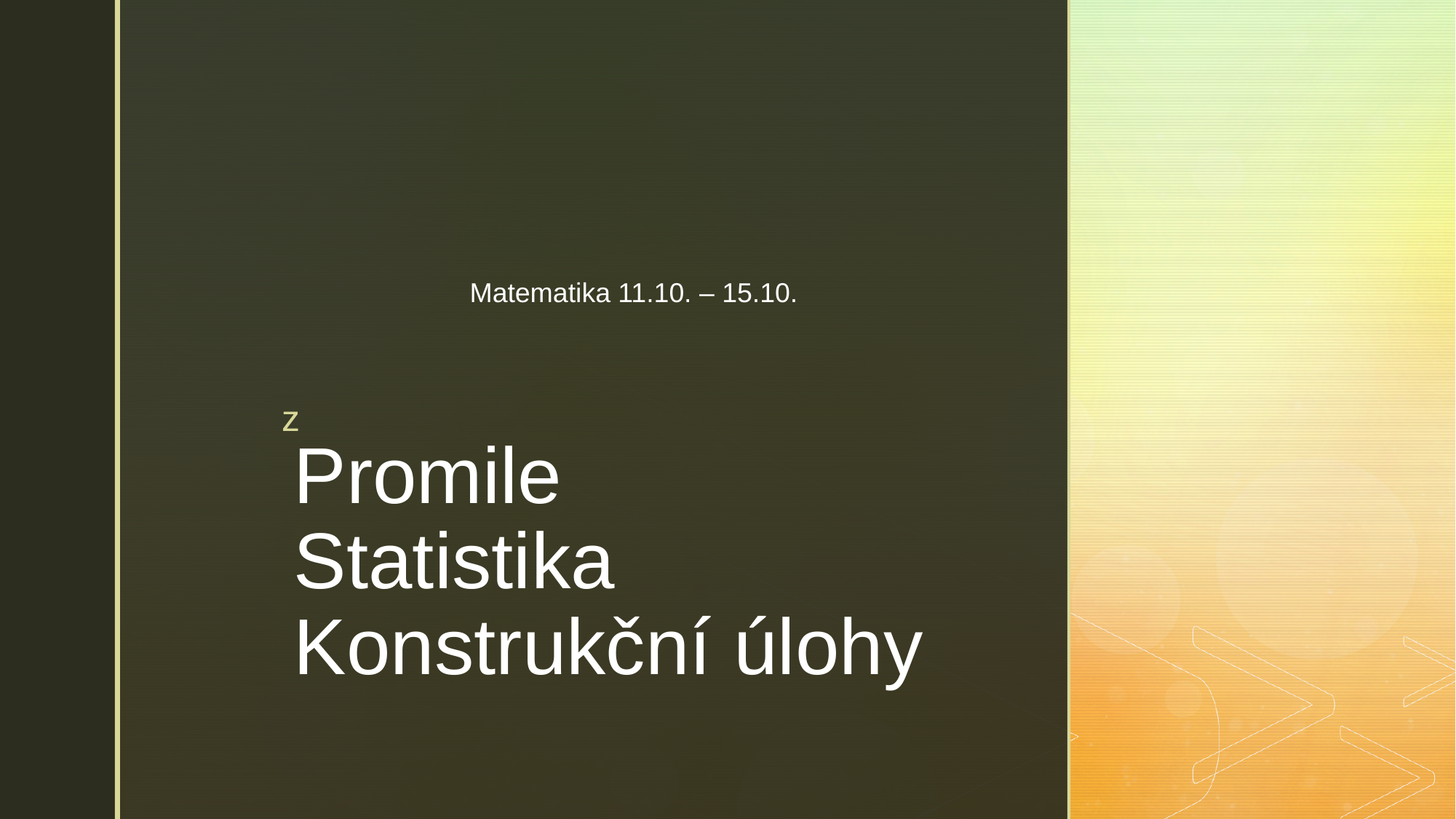

Matematika 11.10. – 15.10.
# Promile Statistika Konstrukční úlohy